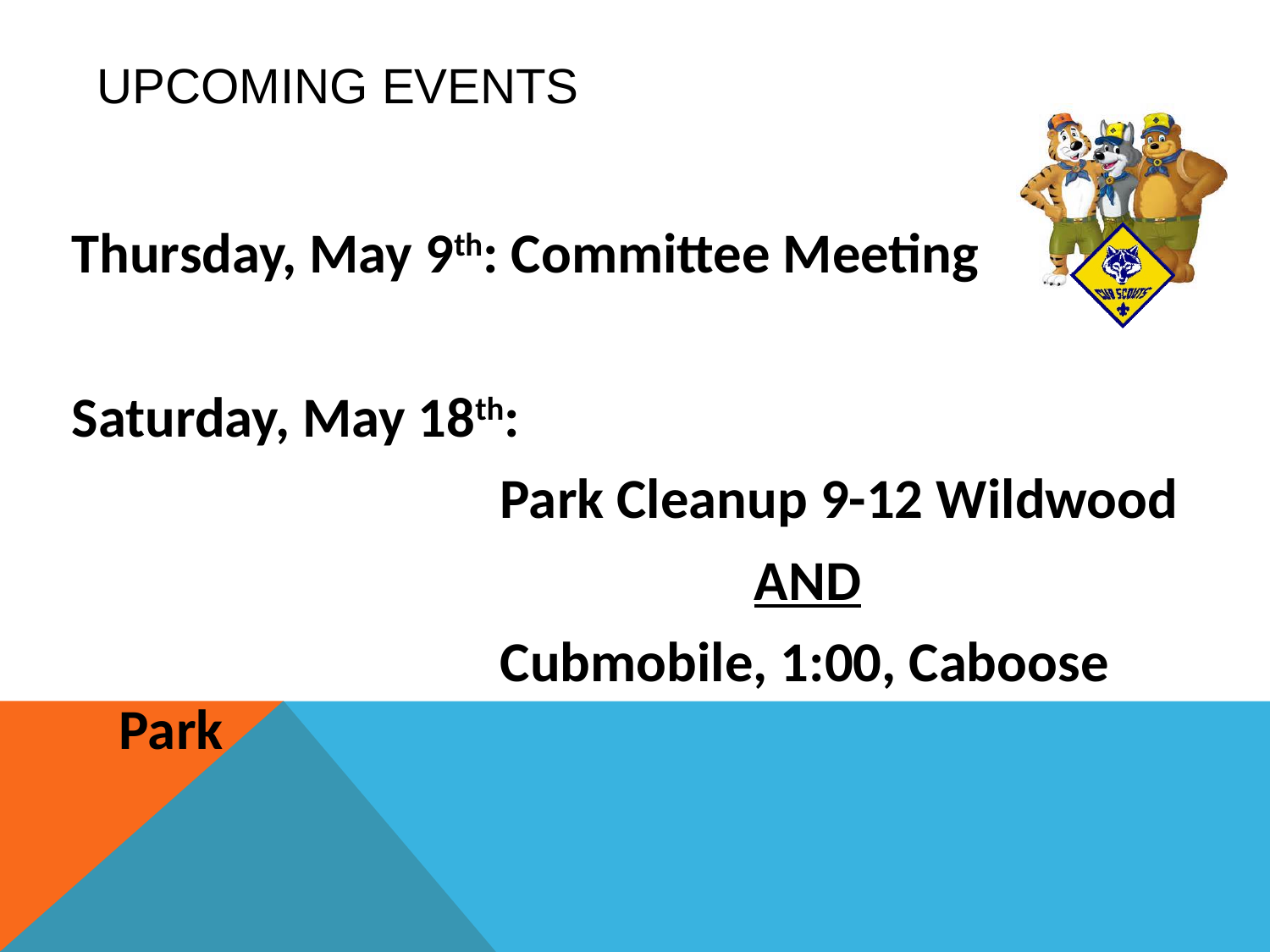

# Upcoming Events

Thursday, May 9th: Committee Meeting

Saturday, May 18th:
				Park Cleanup 9-12 Wildwood
						AND
				Cubmobile, 1:00, Caboose Park